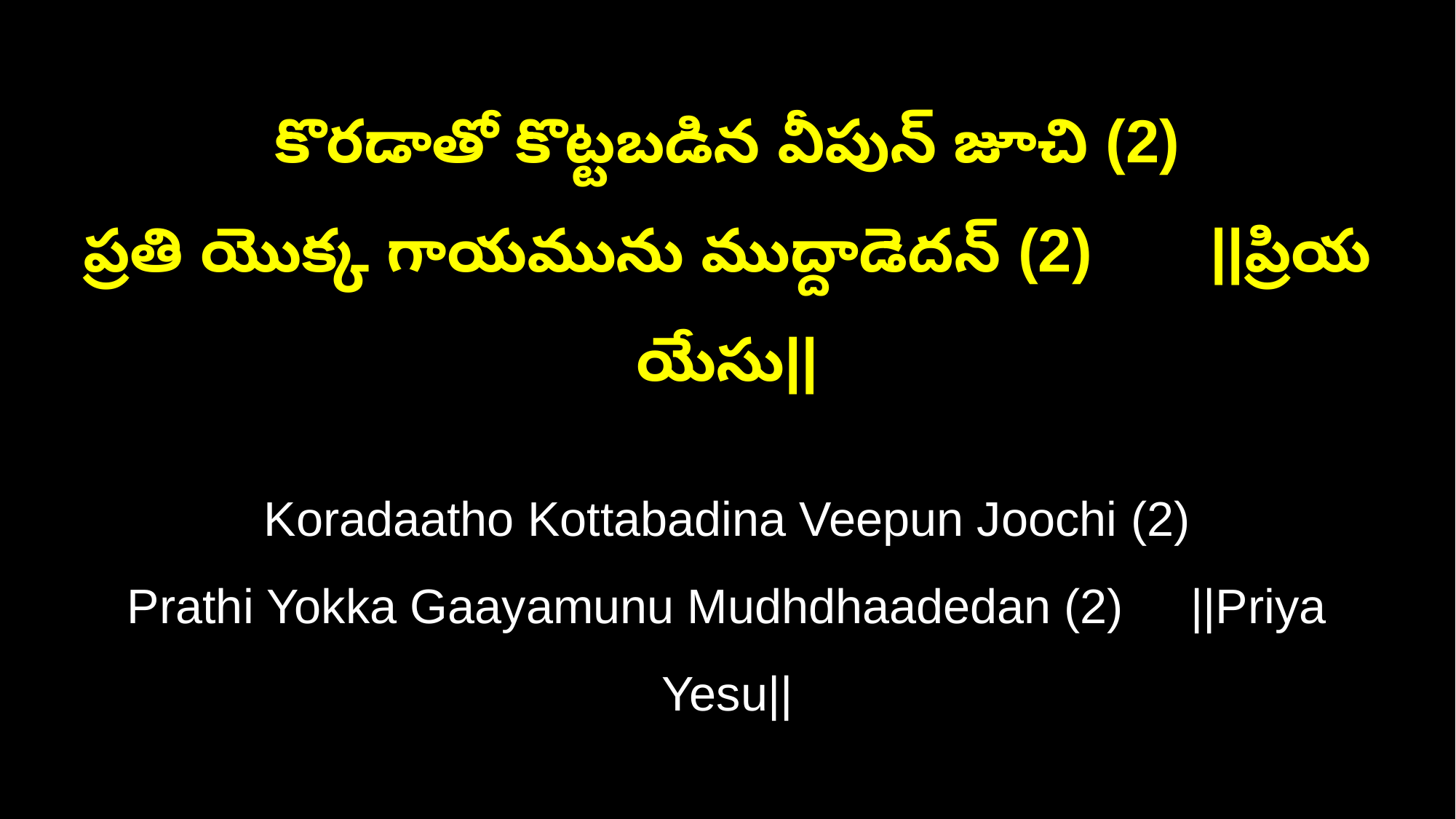

కొరడాతో కొట్టబడిన వీపున్ జూచి (2)
ప్రతి యొక్క గాయమును ముద్దాడెదన్ (2)       ||ప్రియ యేసు||
Koradaatho Kottabadina Veepun Joochi (2)
Prathi Yokka Gaayamunu Mudhdhaadedan (2)     ||Priya Yesu||